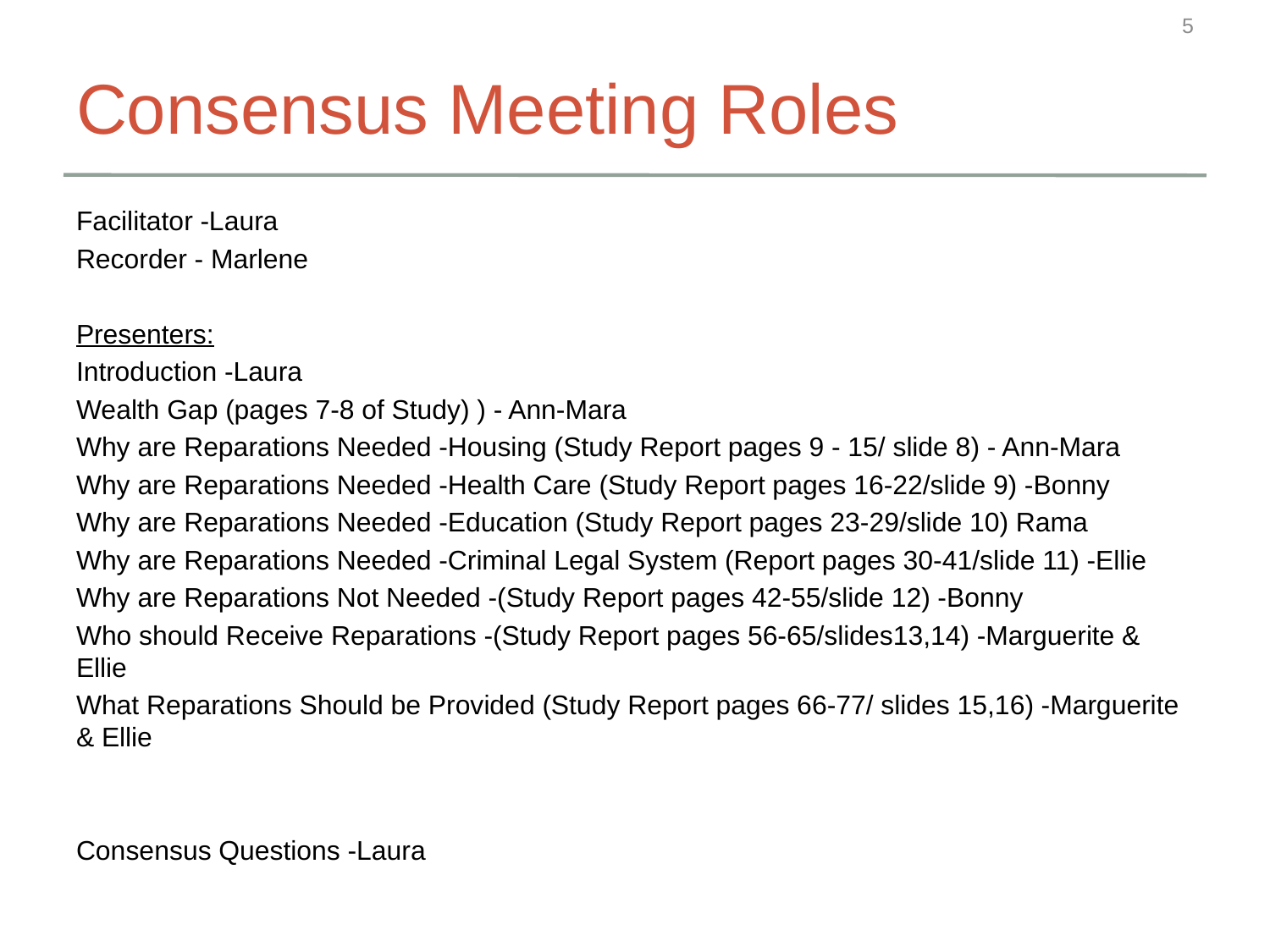

5
# Consensus Meeting Roles
Facilitator -Laura
Recorder - Marlene

Presenters:
Introduction -Laura
Wealth Gap (pages 7-8 of Study) ) - Ann-Mara
Why are Reparations Needed -Housing (Study Report pages 9 - 15/ slide 8) - Ann-Mara
Why are Reparations Needed -Health Care (Study Report pages 16-22/slide 9) -Bonny
Why are Reparations Needed -Education (Study Report pages 23-29/slide 10) Rama
Why are Reparations Needed -Criminal Legal System (Report pages 30-41/slide 11) -Ellie
Why are Reparations Not Needed -(Study Report pages 42-55/slide 12) -Bonny
Who should Receive Reparations -(Study Report pages 56-65/slides13,14) -Marguerite & Ellie
What Reparations Should be Provided (Study Report pages 66-77/ slides 15,16) -Marguerite & Ellie

Consensus Questions -Laura